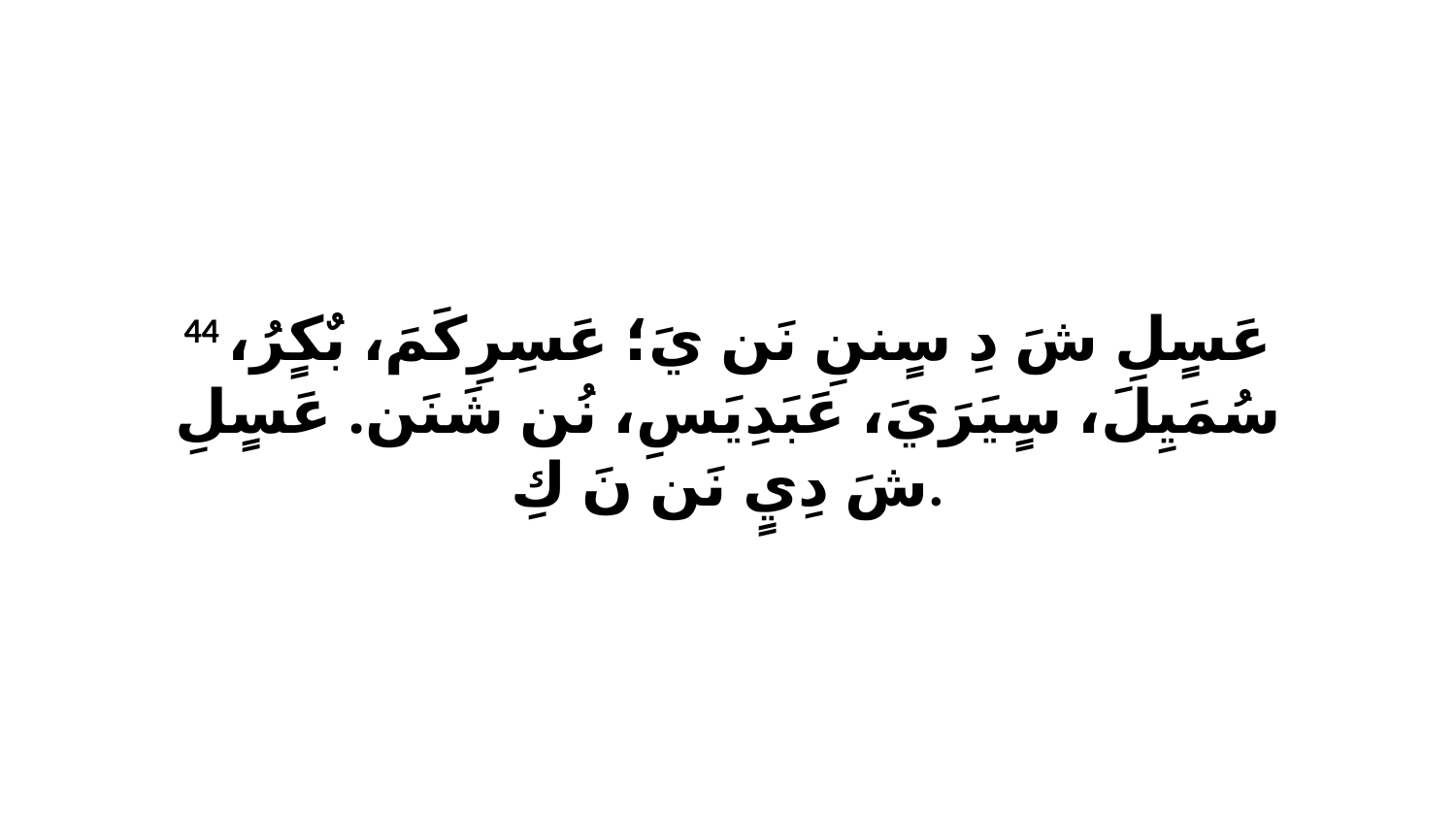

44 عَسٍلِ شَ دِ سٍننِ نَن يَ؛ عَسِرِكَمَ، بٌكٍرُ، سُمَيِلَ، سٍيَرَيَ، عَبَدِيَسِ، نُن شَنَن. عَسٍلِ شَ دِيٍ نَن نَ كِ.